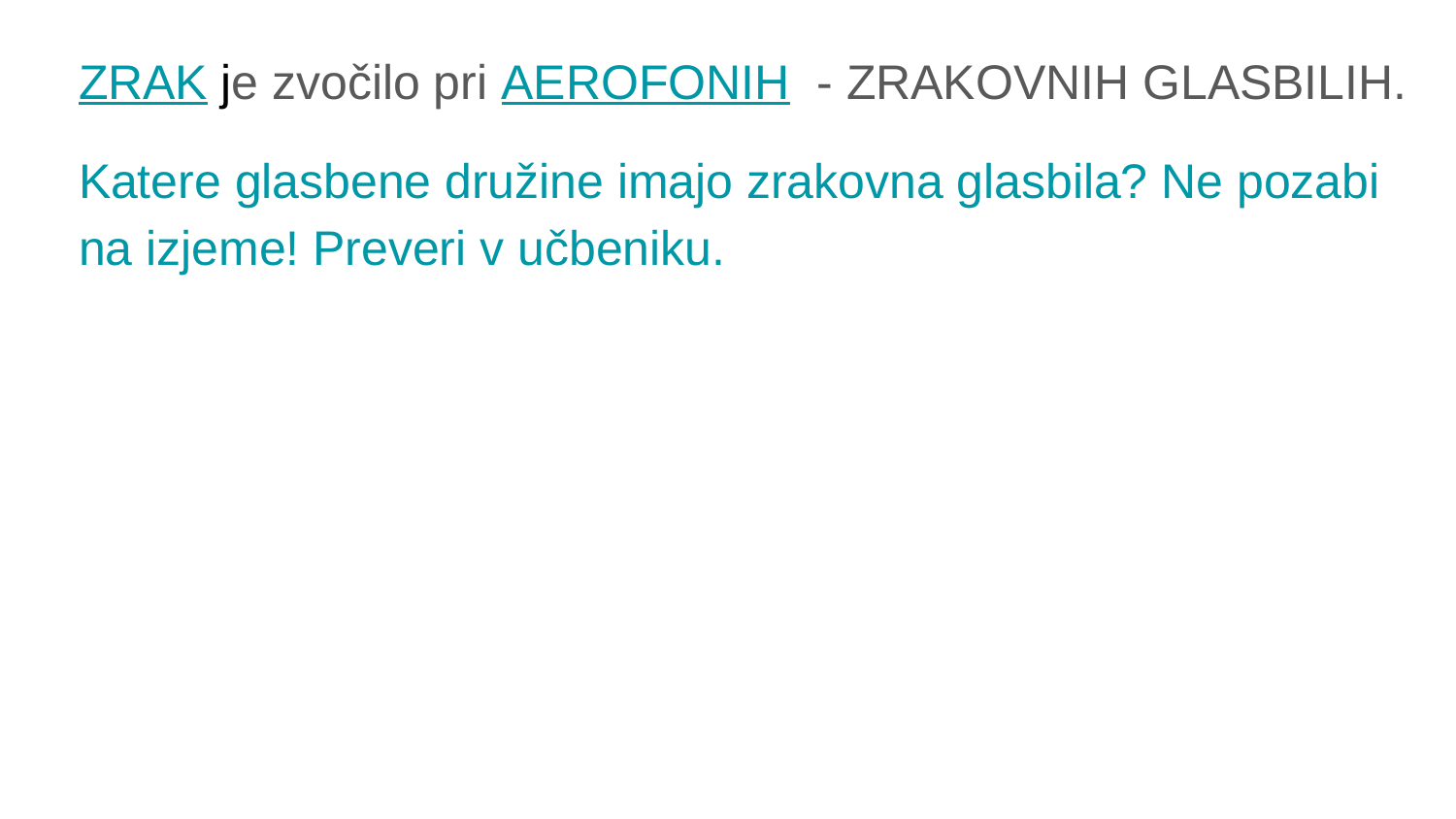

ZRAK je zvočilo pri AEROFONIH  - ZRAKOVNIH GLASBILIH.
Katere glasbene družine imajo zrakovna glasbila? Ne pozabi na izjeme! Preveri v učbeniku.